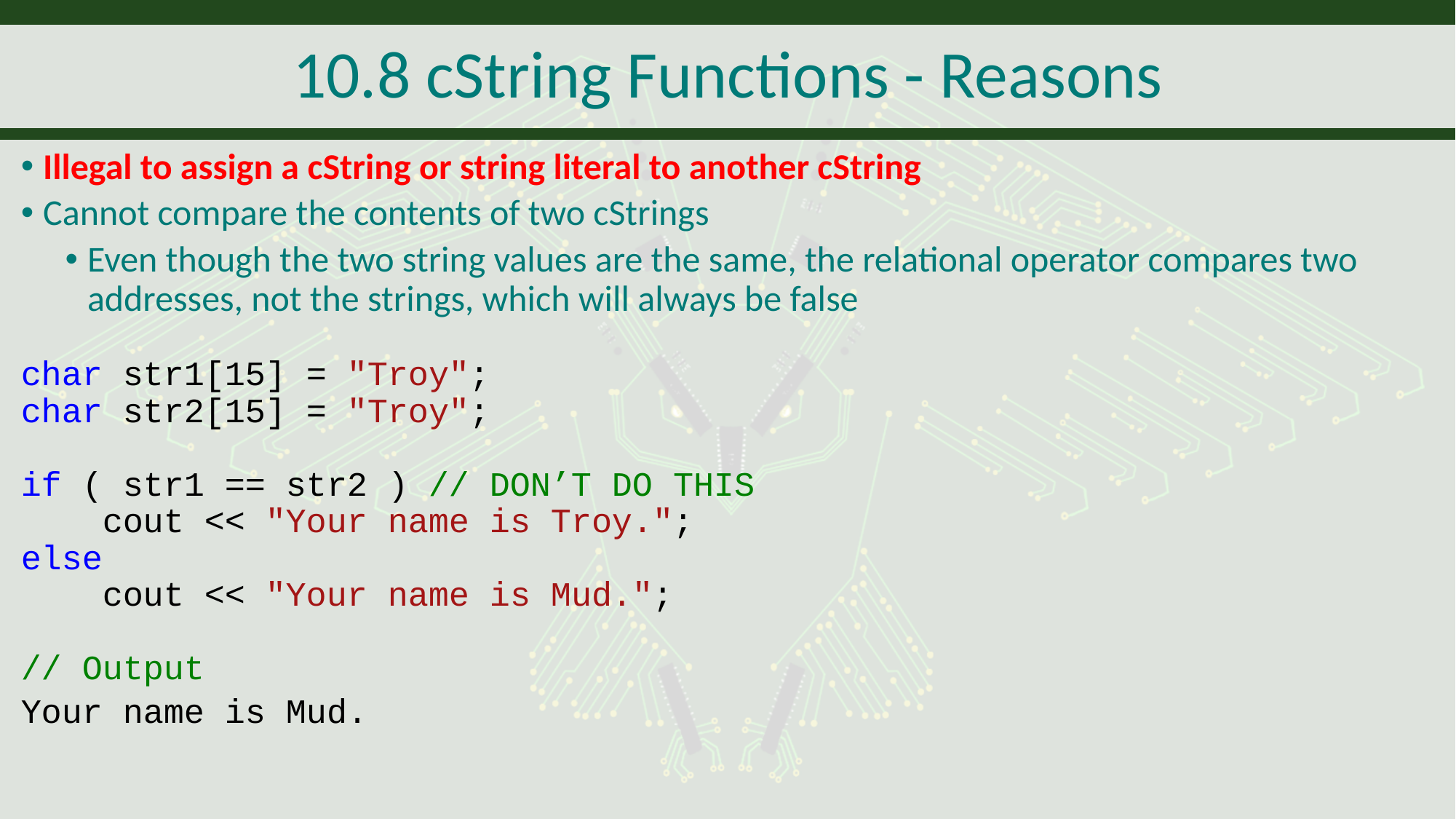

# 10.8 cString Functions - Reasons
Illegal to assign a cString or string literal to another cString
Cannot compare the contents of two cStrings
Even though the two string values are the same, the relational operator compares two addresses, not the strings, which will always be false

char str1[15] = "Troy";
char str2[15] = "Troy";

if ( str1 == str2 ) // DON’T DO THIS
    cout << "Your name is Troy.";
else
    cout << "Your name is Mud.";

// Output
Your name is Mud.